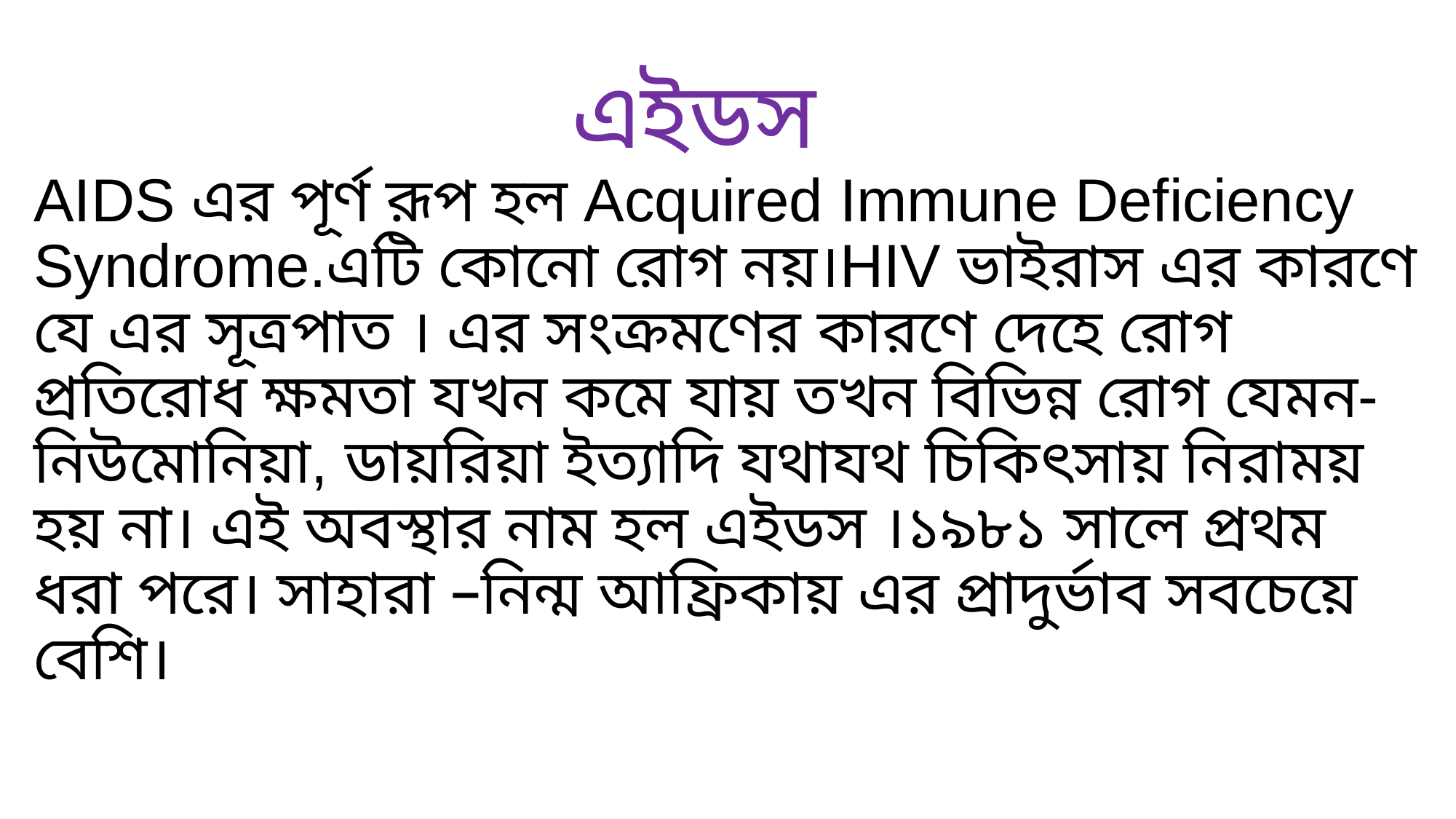

# এইডস
AIDS এর পূর্ণ রূপ হল Acquired Immune Deficiency Syndrome.এটি কোনো রোগ নয়।HIV ভাইরাস এর কারণে যে এর সূত্রপাত । এর সংক্রমণের কারণে দেহে রোগ প্রতিরোধ ক্ষমতা যখন কমে যায় তখন বিভিন্ন রোগ যেমন- নিউমোনিয়া, ডায়রিয়া ইত্যাদি যথাযথ চিকিৎসায় নিরাময় হয় না। এই অবস্থার নাম হল এইডস ।১৯৮১ সালে প্রথম ধরা পরে। সাহারা –নিন্ম আফ্রিকায় এর প্রাদুর্ভাব সবচেয়ে বেশি।